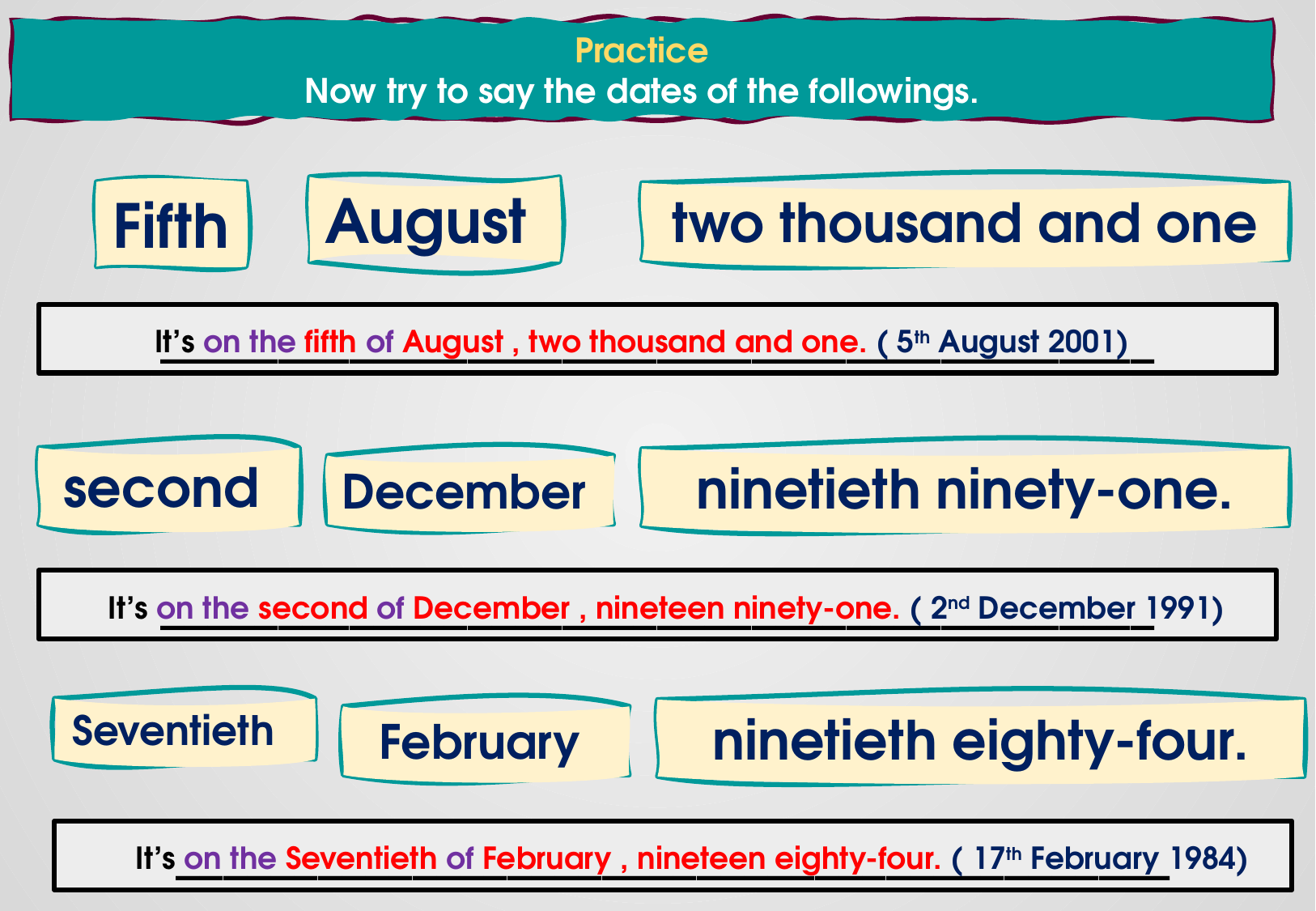

Practice
Now try to say the dates of the followings.
August
Fifth
two thousand and one
__________________________________________
It’s on the fifth of August , two thousand and one. ( 5th August 2001)
second
ninetieth ninety-one.
December
__________________________________________
It’s on the second of December , nineteen ninety-one. ( 2nd December 1991)
Seventieth
ninetieth eighty-four.
February
__________________________________________
It’s on the Seventieth of February , nineteen eighty-four. ( 17th February 1984)